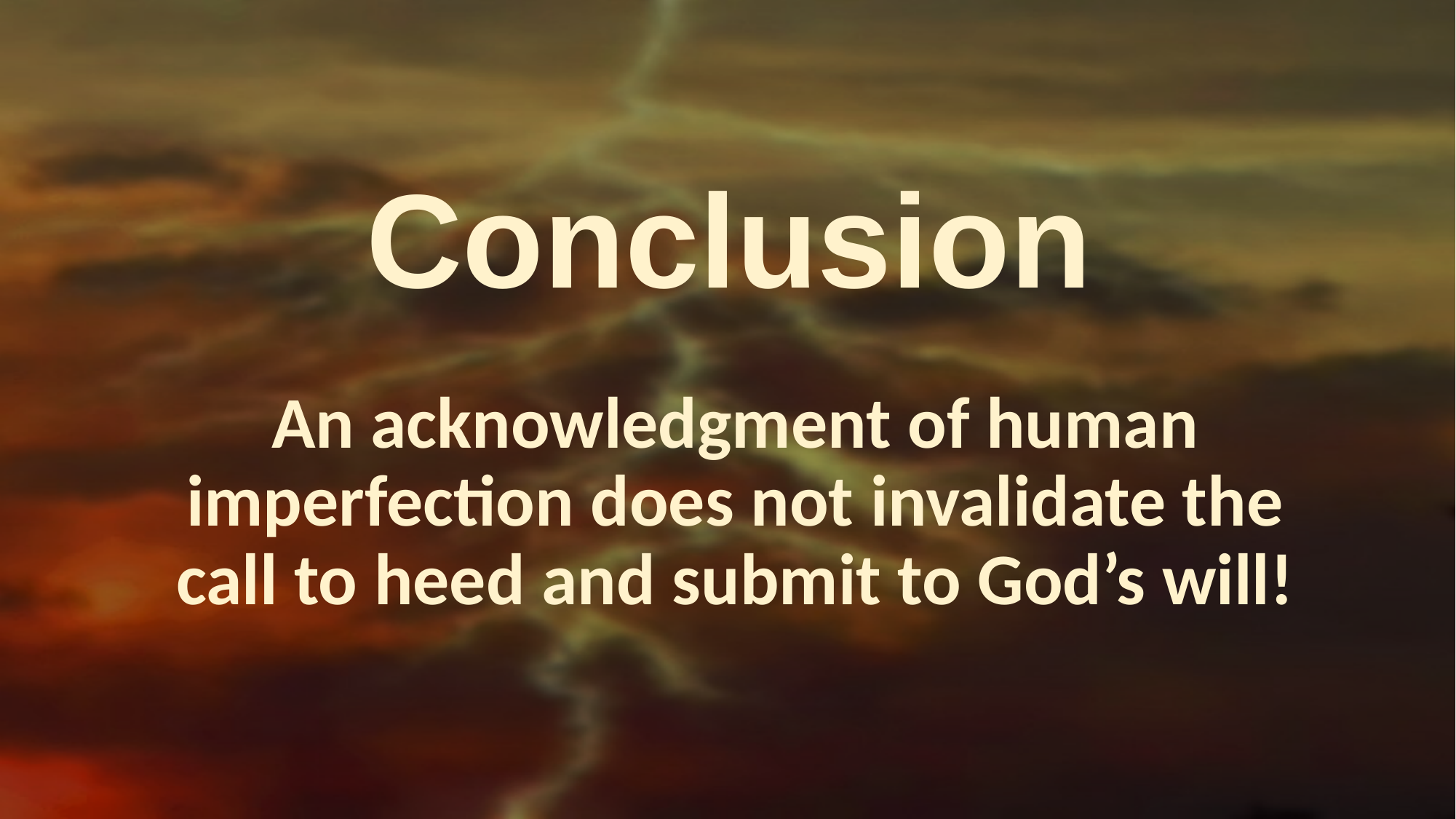

# Conclusion
An acknowledgment of human imperfection does not invalidate the call to heed and submit to God’s will!